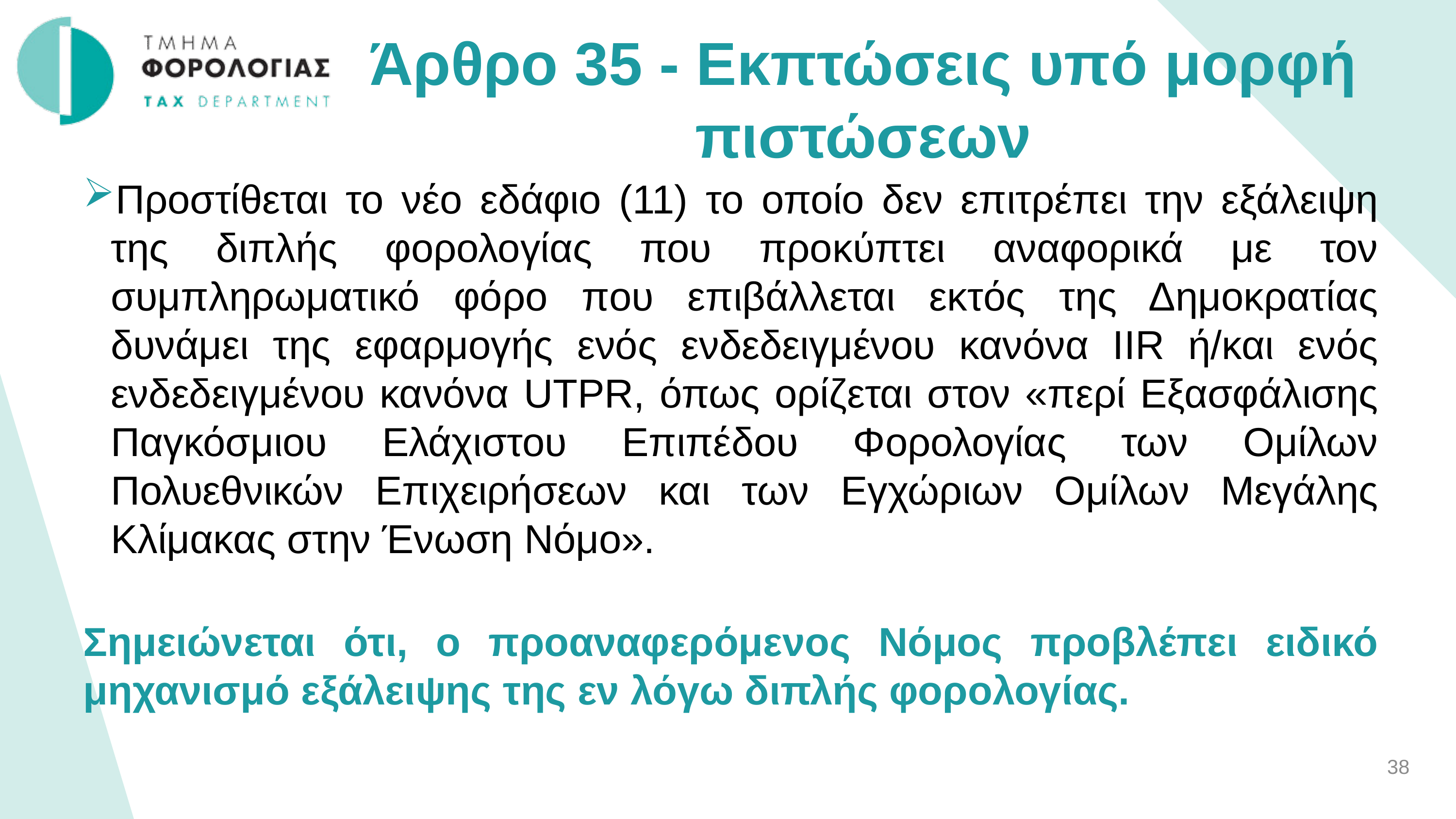

Άρθρο 35 - Εκπτώσεις υπό μορφή πιστώσεων
Προστίθεται το νέο εδάφιο (11) το οποίο δεν επιτρέπει την εξάλειψη της διπλής φορολογίας που προκύπτει αναφορικά με τον συμπληρωματικό φόρο που επιβάλλεται εκτός της Δημοκρατίας δυνάμει της εφαρμογής ενός ενδεδειγμένου κανόνα IIR ή/και ενός ενδεδειγμένου κανόνα UTPR, όπως ορίζεται στον «περί Εξασφάλισης Παγκόσμιου Ελάχιστου Επιπέδου Φορολογίας των Ομίλων Πολυεθνικών Επιχειρήσεων και των Εγχώριων Ομίλων Μεγάλης Κλίμακας στην Ένωση Νόμο».

Σημειώνεται ότι, ο προαναφερόμενος Νόμος προβλέπει ειδικό μηχανισμό εξάλειψης της εν λόγω διπλής φορολογίας.

38